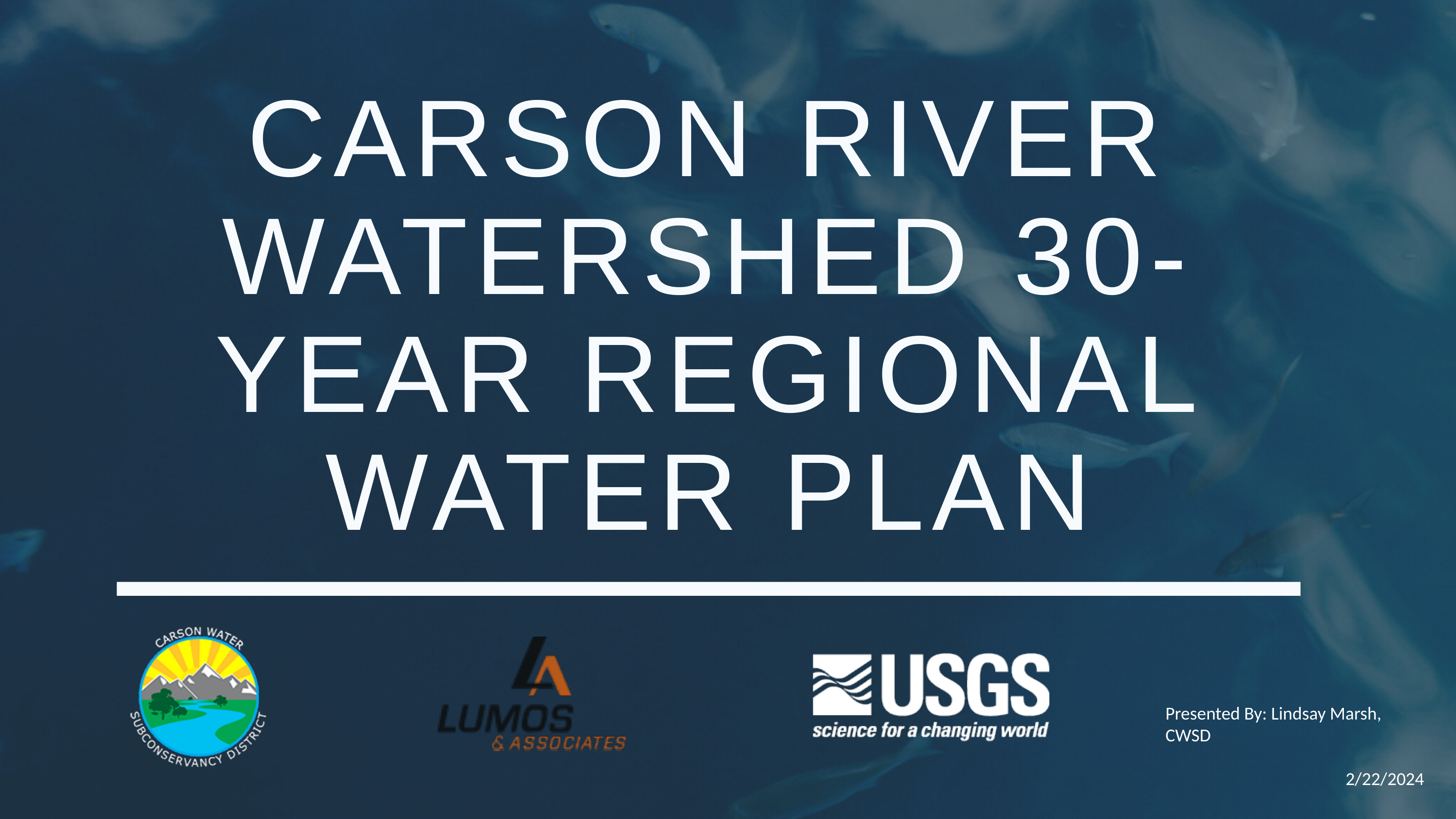

CARSON RIVER WATERSHED 30-YEAR REGIONAL WATER PLAN

Presented By: Lindsay Marsh,  CWSD

2/22/2024